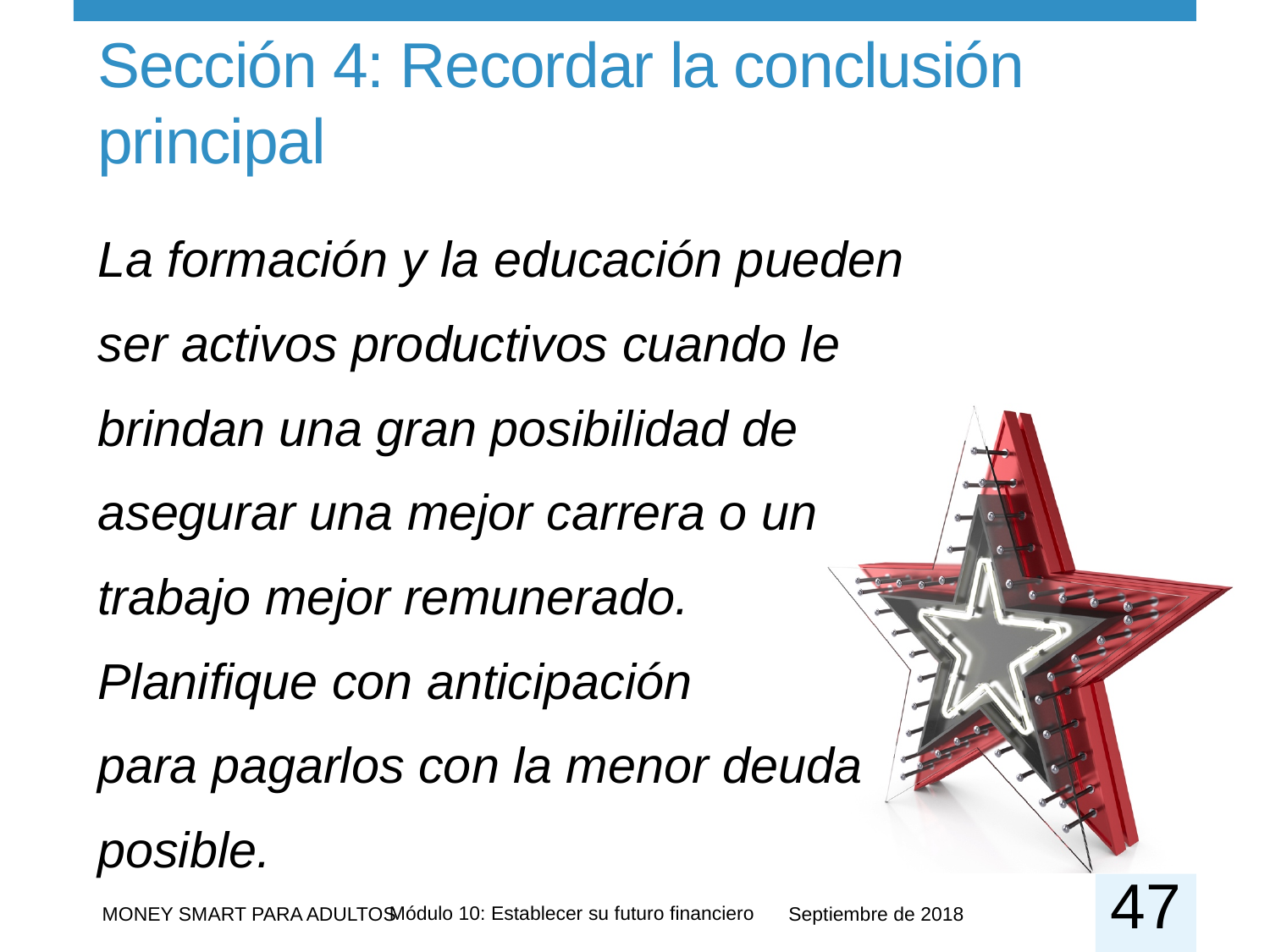

# Sección 4: Recordar la conclusión principal
La formación y la educación pueden ser activos productivos cuando le brindan una gran posibilidad de asegurar una mejor carrera o un
trabajo mejor remunerado.
Planifique con anticipación
para pagarlos con la menor deuda posible.

47